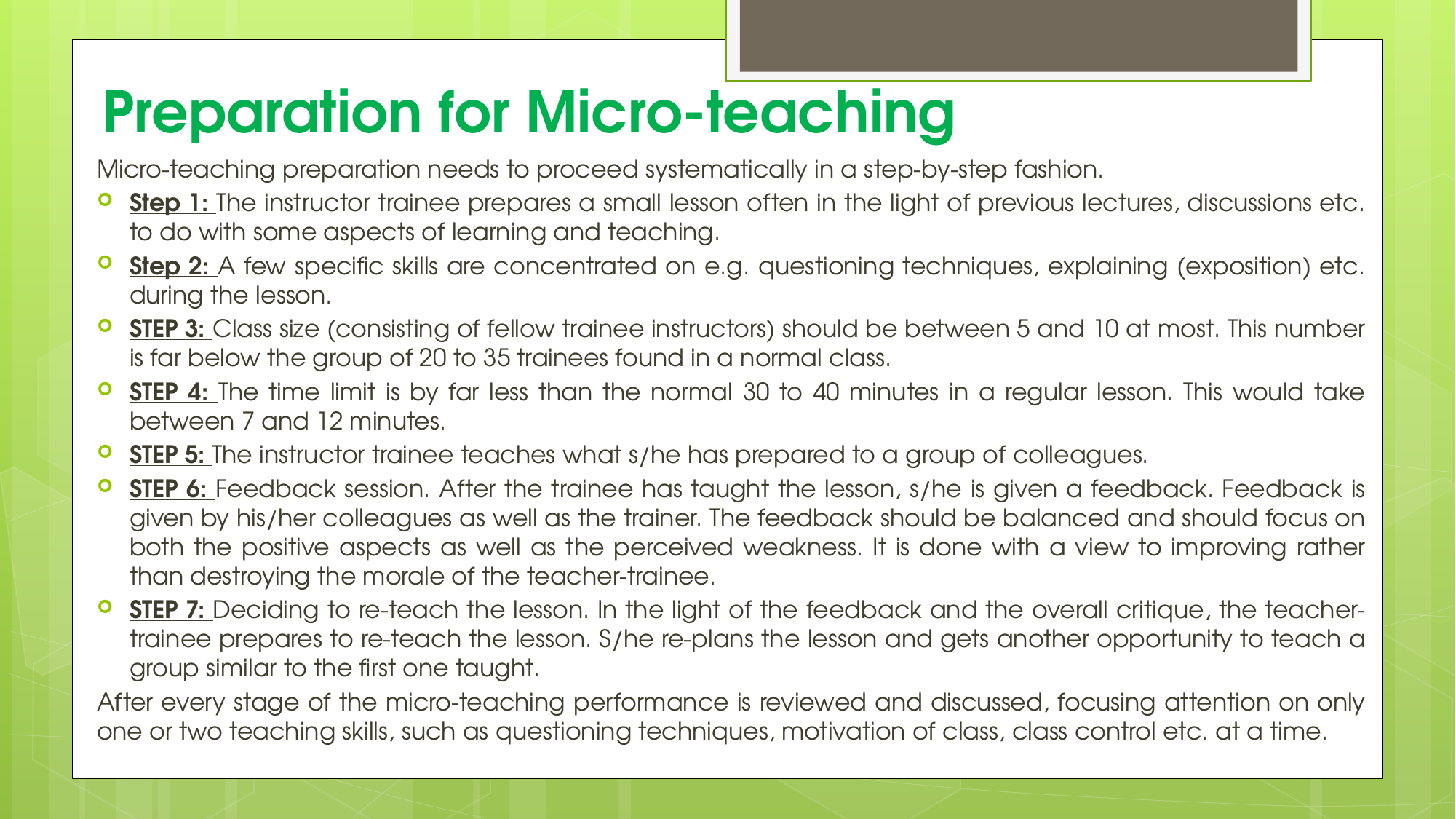

# Preparation for Micro-teaching
Micro-teaching preparation needs to proceed systematically in a step-by-step fashion.
Step 1: The instructor trainee prepares a small lesson often in the light of previous lectures, discussions etc. to do with some aspects of learning and teaching.
Step 2: A few specific skills are concentrated on e.g. questioning techniques, explaining (exposition) etc. during the lesson.
STEP 3: Class size (consisting of fellow trainee instructors) should be between 5 and 10 at most. This number is far below the group of 20 to 35 trainees found in a normal class.
STEP 4: The time limit is by far less than the normal 30 to 40 minutes in a regular lesson. This would take between 7 and 12 minutes.
STEP 5: The instructor trainee teaches what s/he has prepared to a group of colleagues.
STEP 6: Feedback session. After the trainee has taught the lesson, s/he is given a feedback. Feedback is given by his/her colleagues as well as the trainer. The feedback should be balanced and should focus on both the positive aspects as well as the perceived weakness. It is done with a view to improving rather than destroying the morale of the teacher-trainee.
STEP 7: Deciding to re-teach the lesson. In the light of the feedback and the overall critique, the teacher-trainee prepares to re-teach the lesson. S/he re-plans the lesson and gets another opportunity to teach a group similar to the first one taught.
After every stage of the micro-teaching performance is reviewed and discussed, focusing attention on only one or two teaching skills, such as questioning techniques, motivation of class, class control etc. at a time.